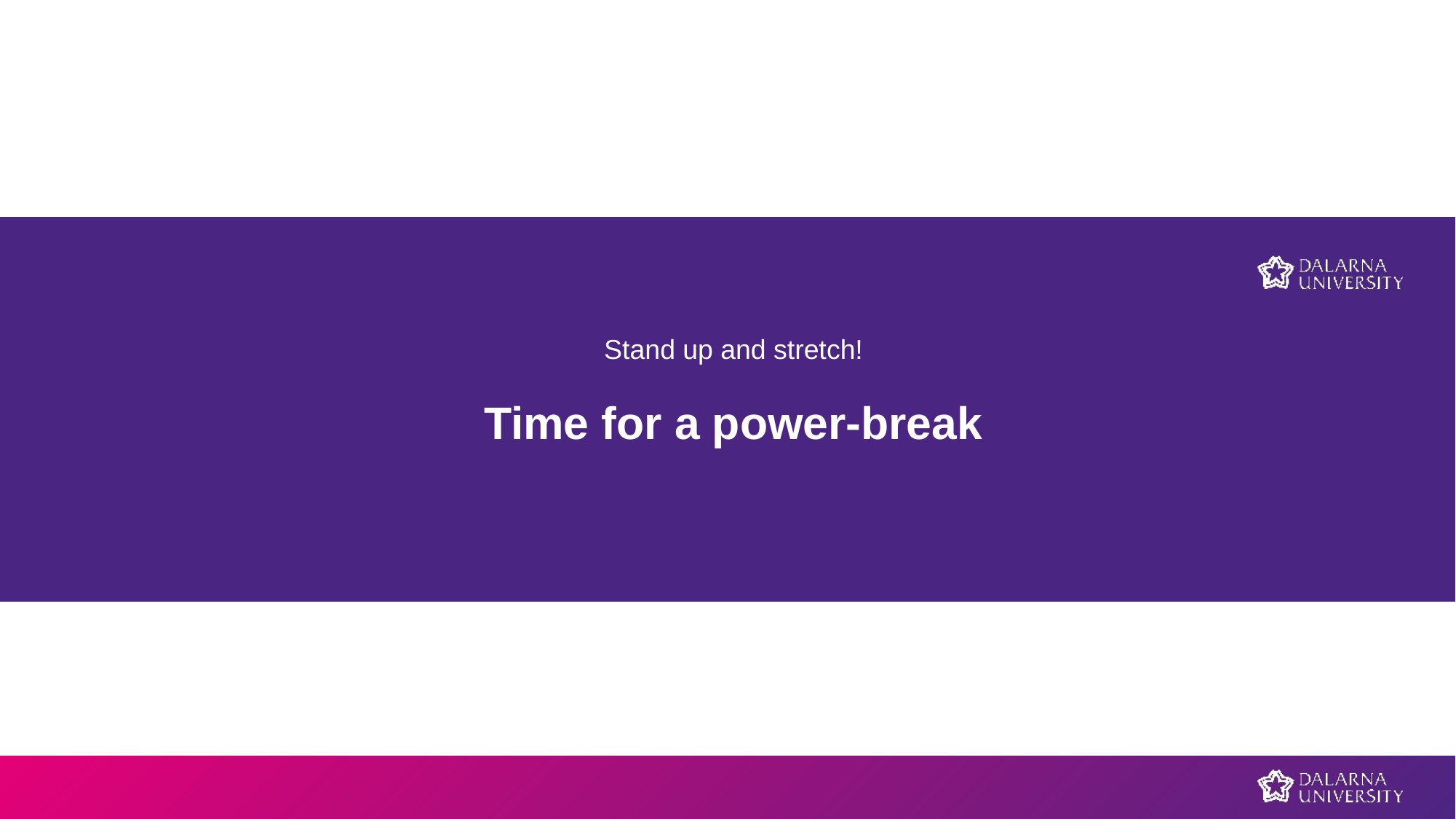

Stand up and stretch!
# Time for a power-break